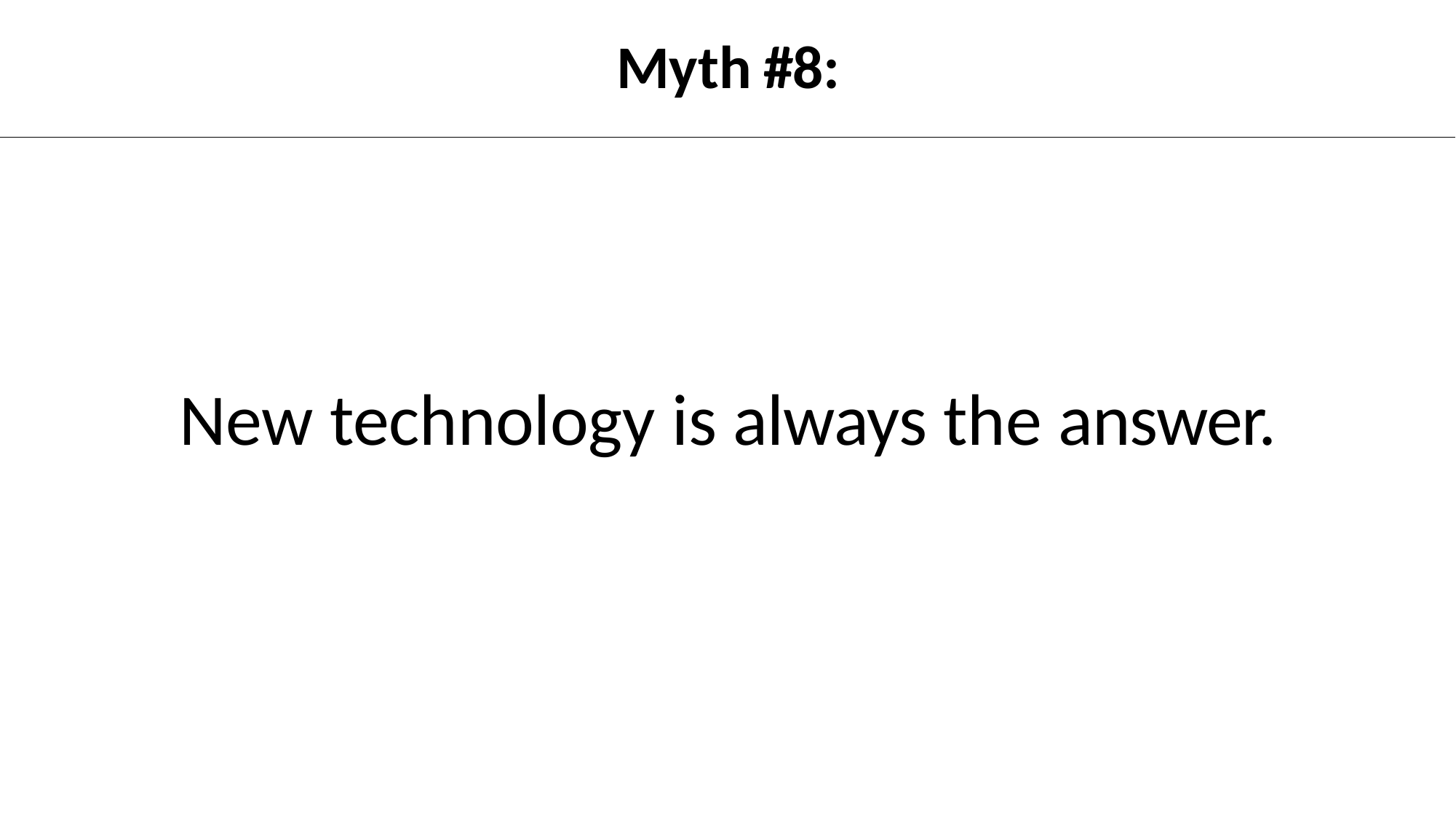

Myth #8:
New technology is always the answer.